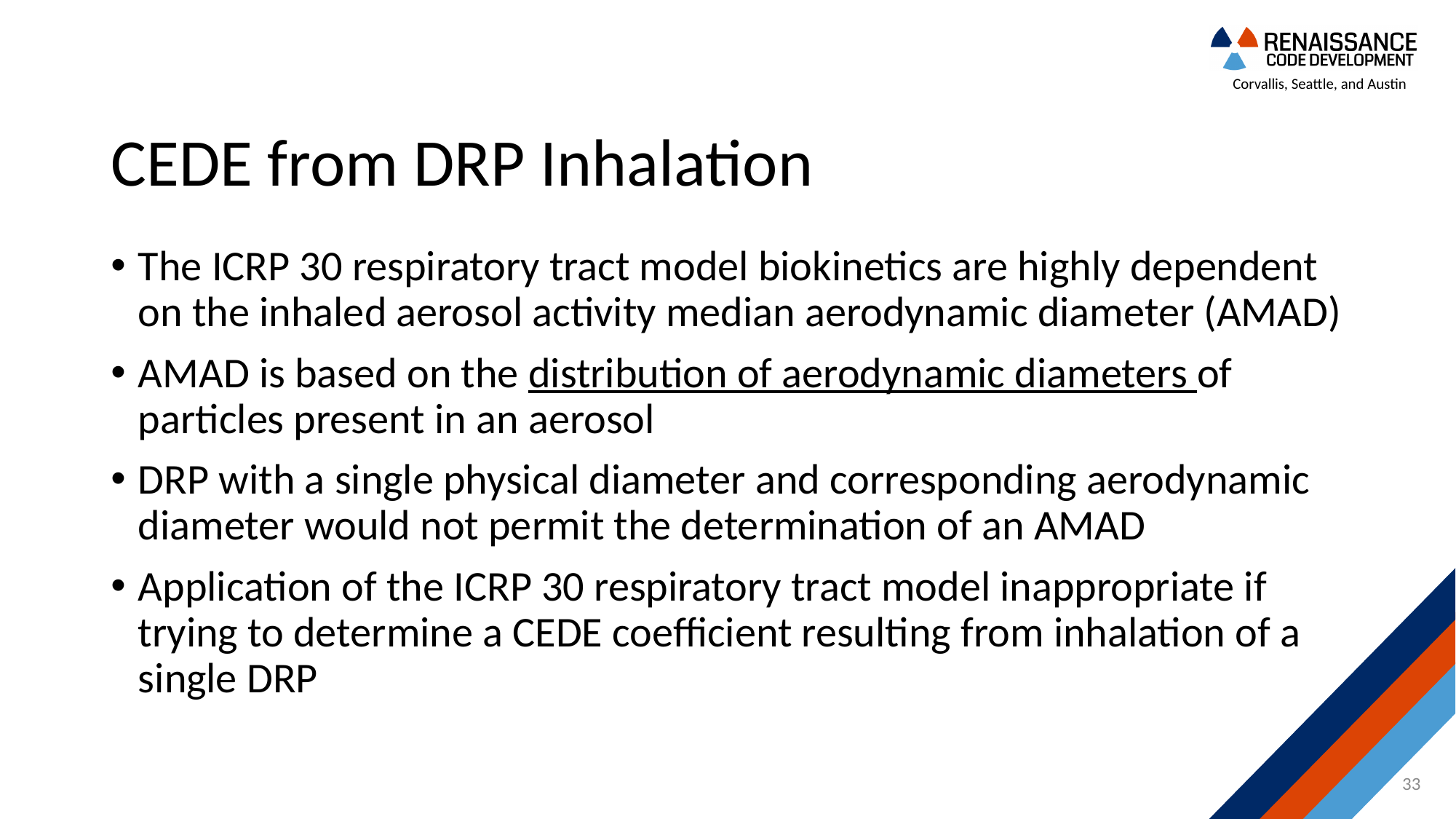

# CEDE from DRP Inhalation
The ICRP 30 respiratory tract model biokinetics are highly dependent on the inhaled aerosol activity median aerodynamic diameter (AMAD)
AMAD is based on the distribution of aerodynamic diameters of particles present in an aerosol
DRP with a single physical diameter and corresponding aerodynamic diameter would not permit the determination of an AMAD
Application of the ICRP 30 respiratory tract model inappropriate if trying to determine a CEDE coefficient resulting from inhalation of a single DRP
33